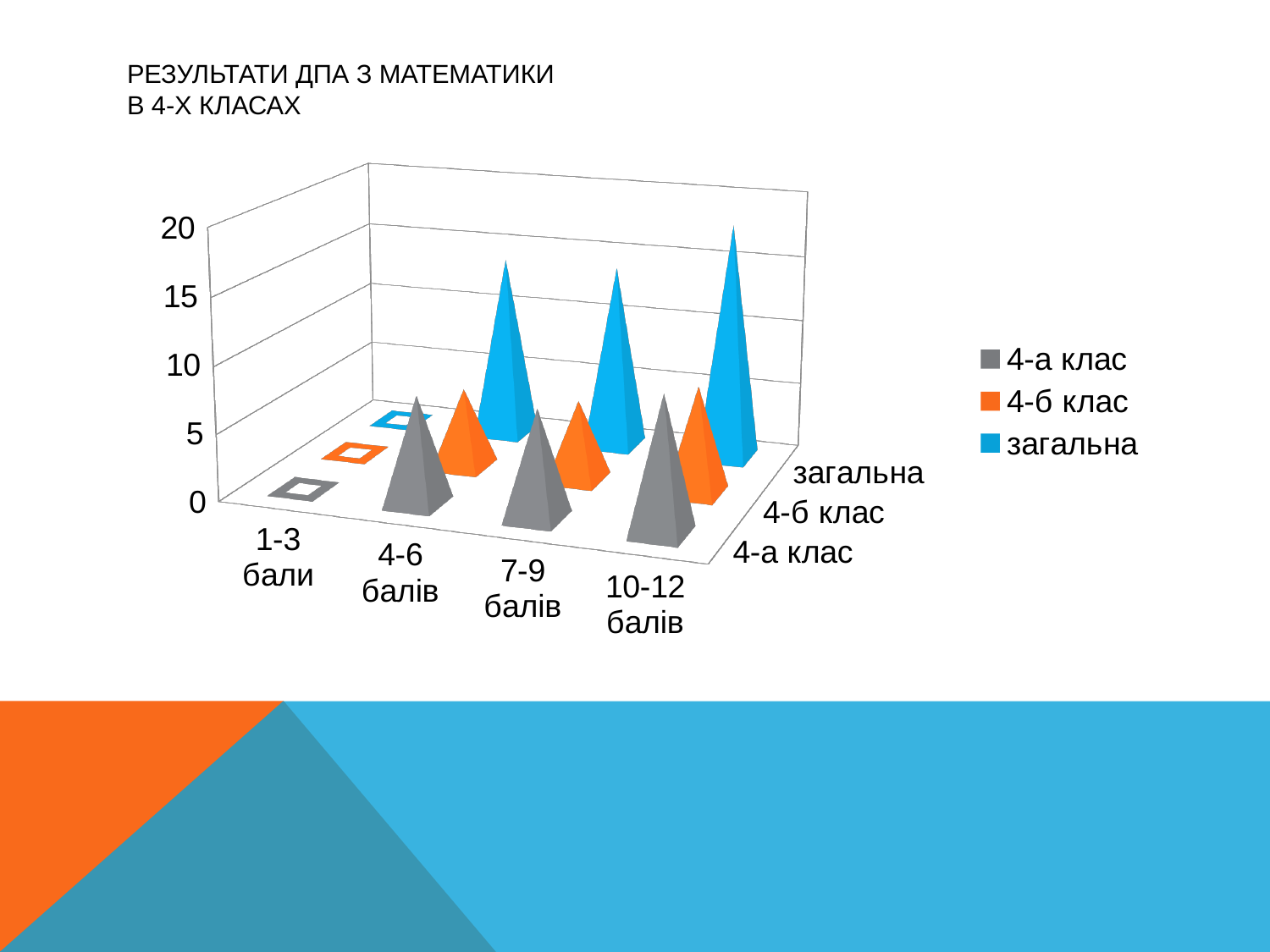

# Результати ДПА з математики в 4-х класах

[unsupported chart]